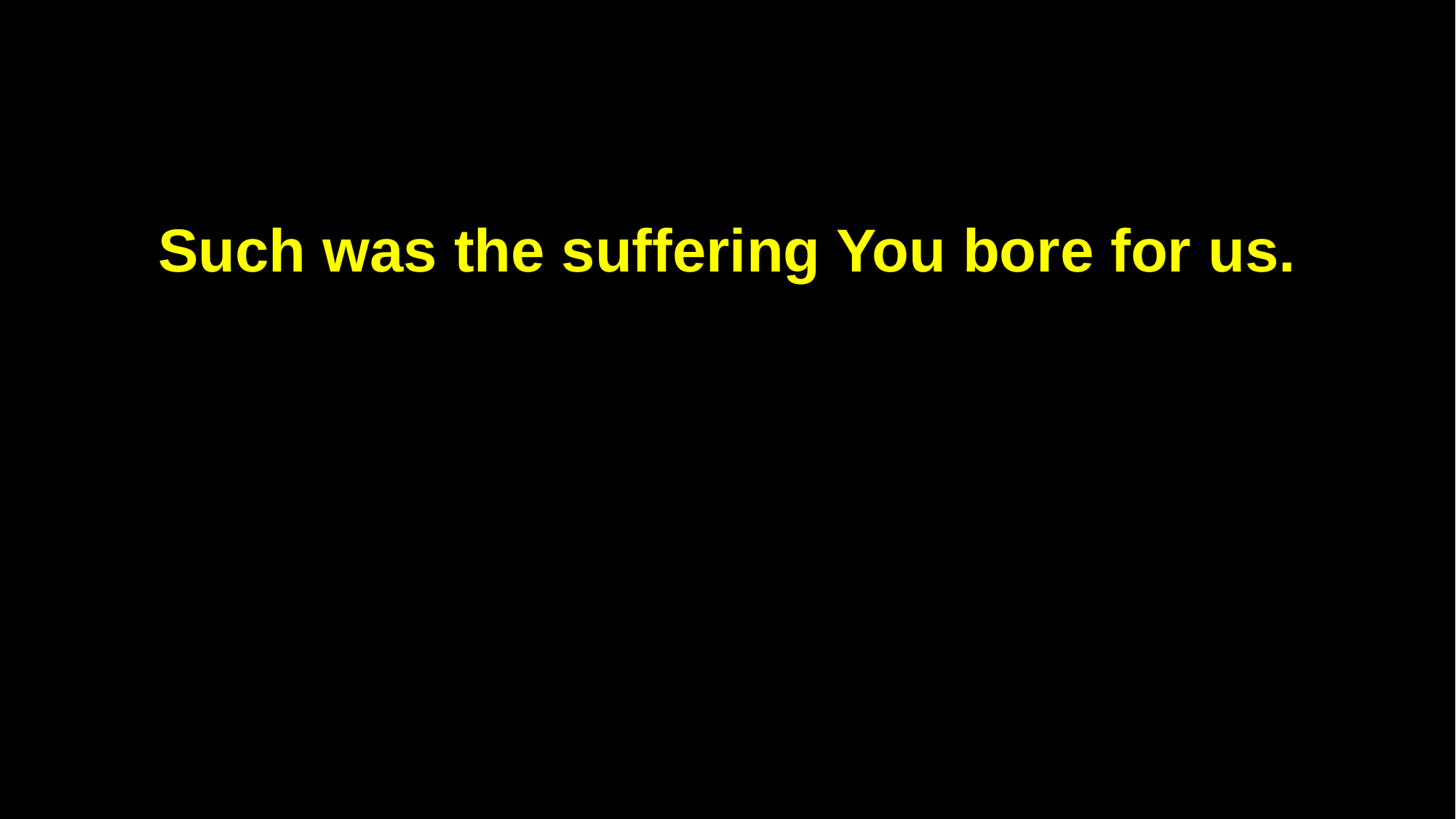

Such was the suffering You bore for us.